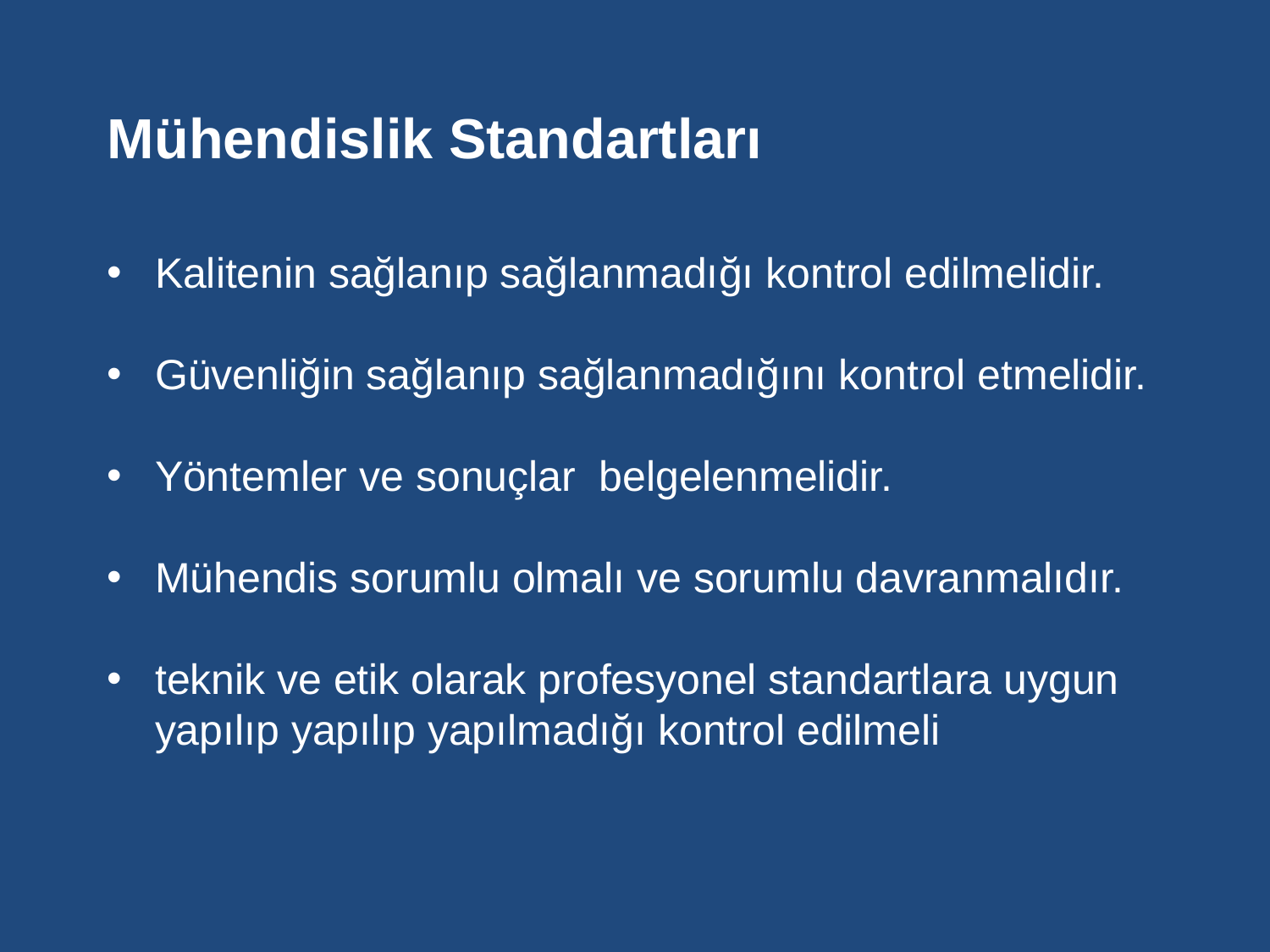

Mühendislik Standartları

Kalitenin sağlanıp sağlanmadığı kontrol edilmelidir.

Güvenliğin sağlanıp sağlanmadığını kontrol etmelidir.

Yöntemler ve sonuçlar  belgelenmelidir.

Mühendis sorumlu olmalı ve sorumlu davranmalıdır.

teknik ve etik olarak profesyonel standartlara uygun yapılıp yapılıp yapılmadığı kontrol edilmeli